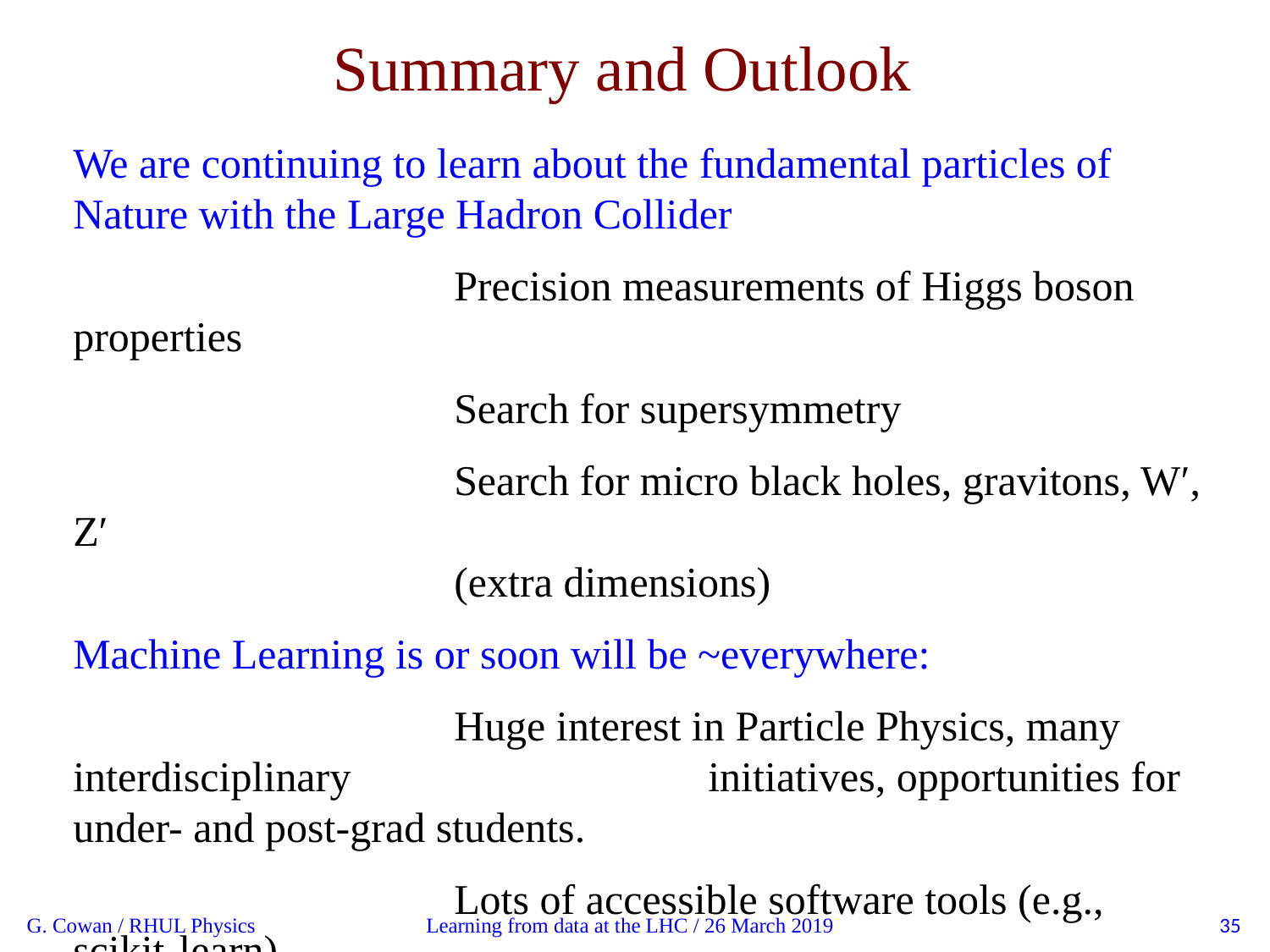

Summary and Outlook
We are continuing to learn about the fundamental particles of Nature with the Large Hadron Collider
			Precision measurements of Higgs boson properties
			Search for supersymmetry
			Search for micro black holes, gravitons, Wʹ, Zʹ
			(extra dimensions)
Machine Learning is or soon will be ~everywhere:
			Huge interest in Particle Physics, many interdisciplinary 			initiatives, opportunities for under- and post-grad students.
			Lots of accessible software tools (e.g., scikit-learn)
			Huge impact on society
G. Cowan / RHUL Physics
Learning from data at the LHC / 26 March 2019
35